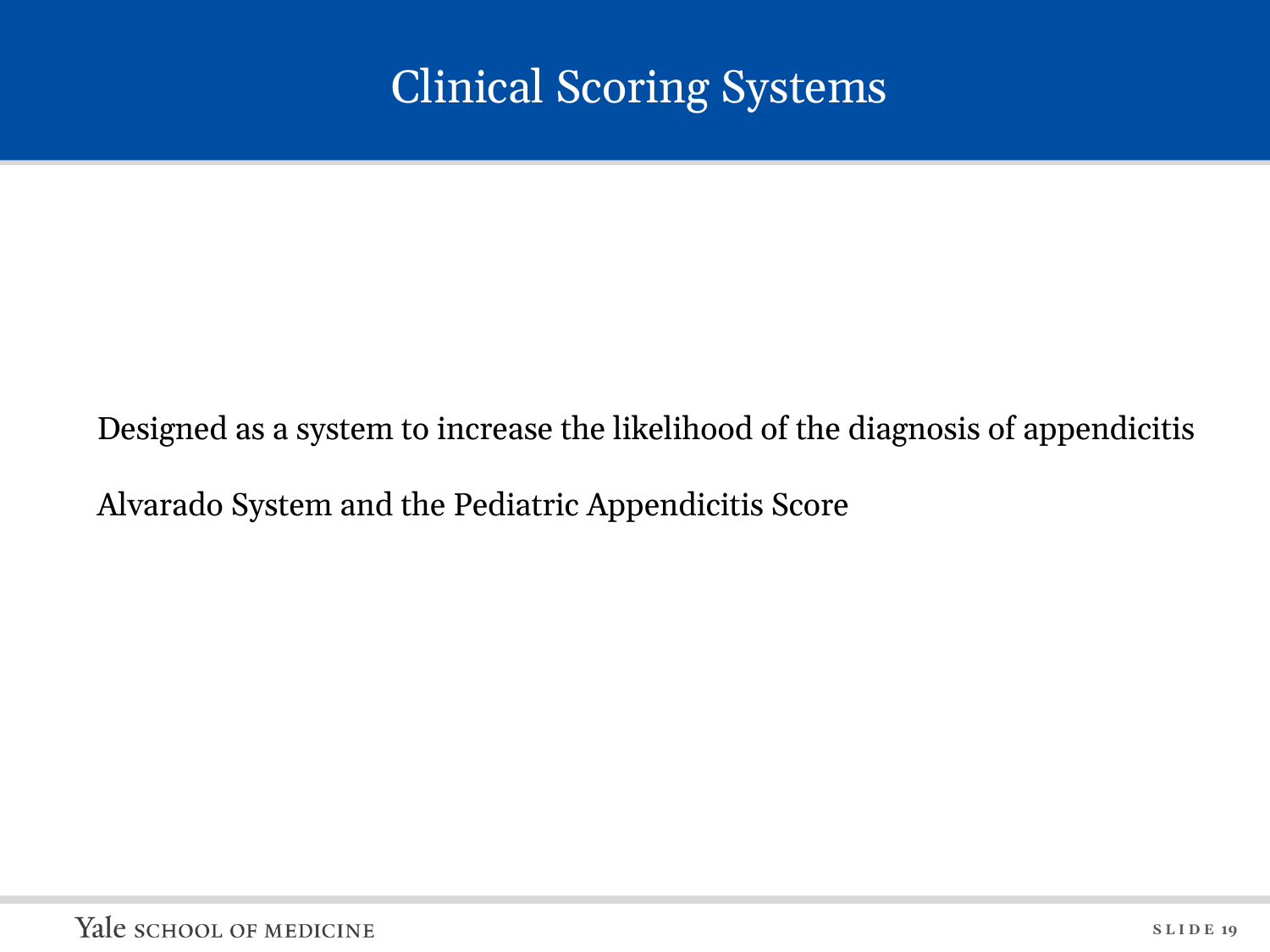

# Clinical Scoring Systems
Designed as a system to increase the likelihood of the diagnosis of appendicitis

Alvarado System and the Pediatric Appendicitis Score